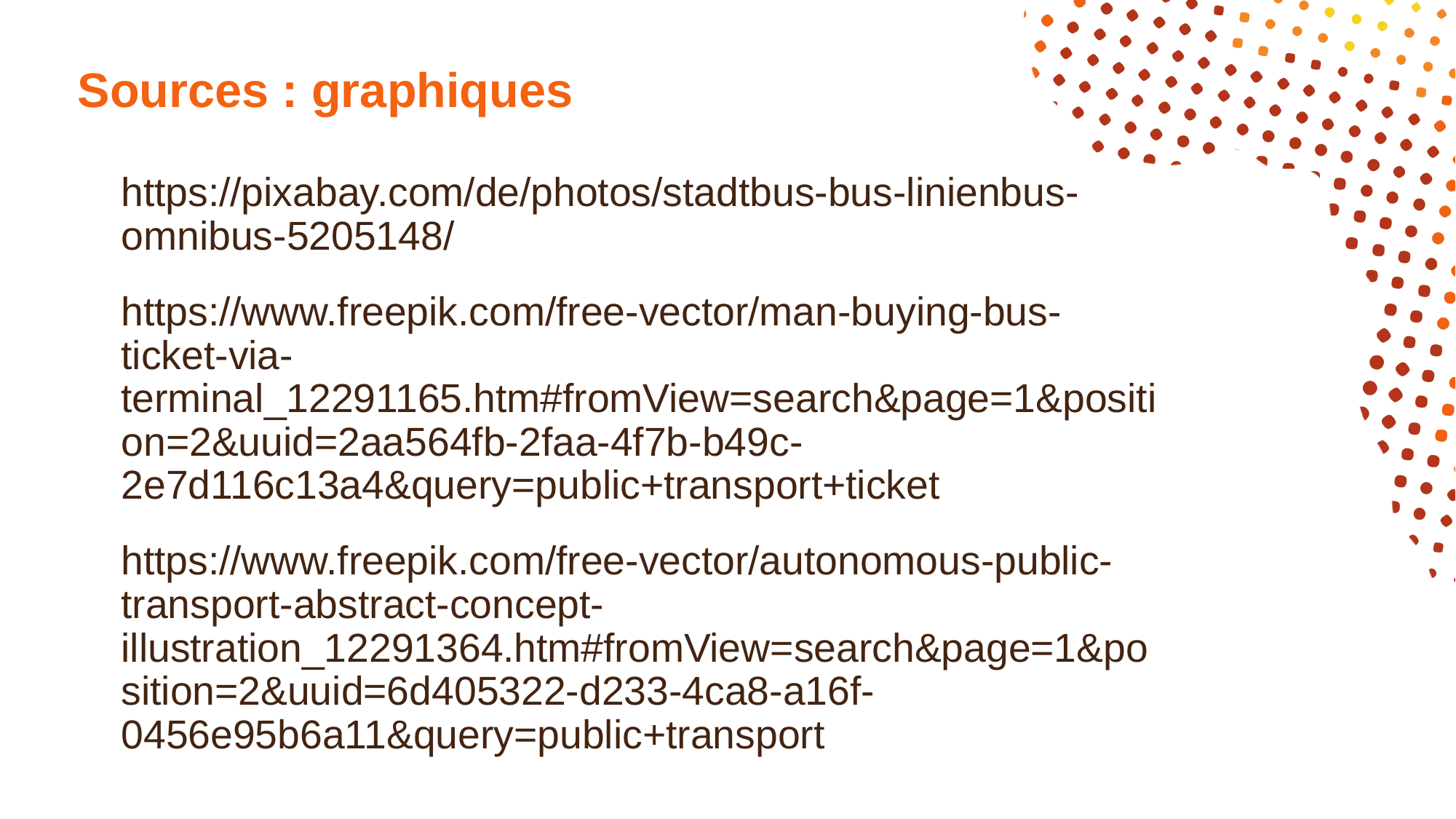

# Sources : graphiques
https://pixabay.com/de/photos/stadtbus-bus-linienbus-omnibus-5205148/
https://www.freepik.com/free-vector/man-buying-bus-ticket-via-terminal_12291165.htm#fromView=search&page=1&position=2&uuid=2aa564fb-2faa-4f7b-b49c-2e7d116c13a4&query=public+transport+ticket
https://www.freepik.com/free-vector/autonomous-public-transport-abstract-concept-illustration_12291364.htm#fromView=search&page=1&position=2&uuid=6d405322-d233-4ca8-a16f-0456e95b6a11&query=public+transport